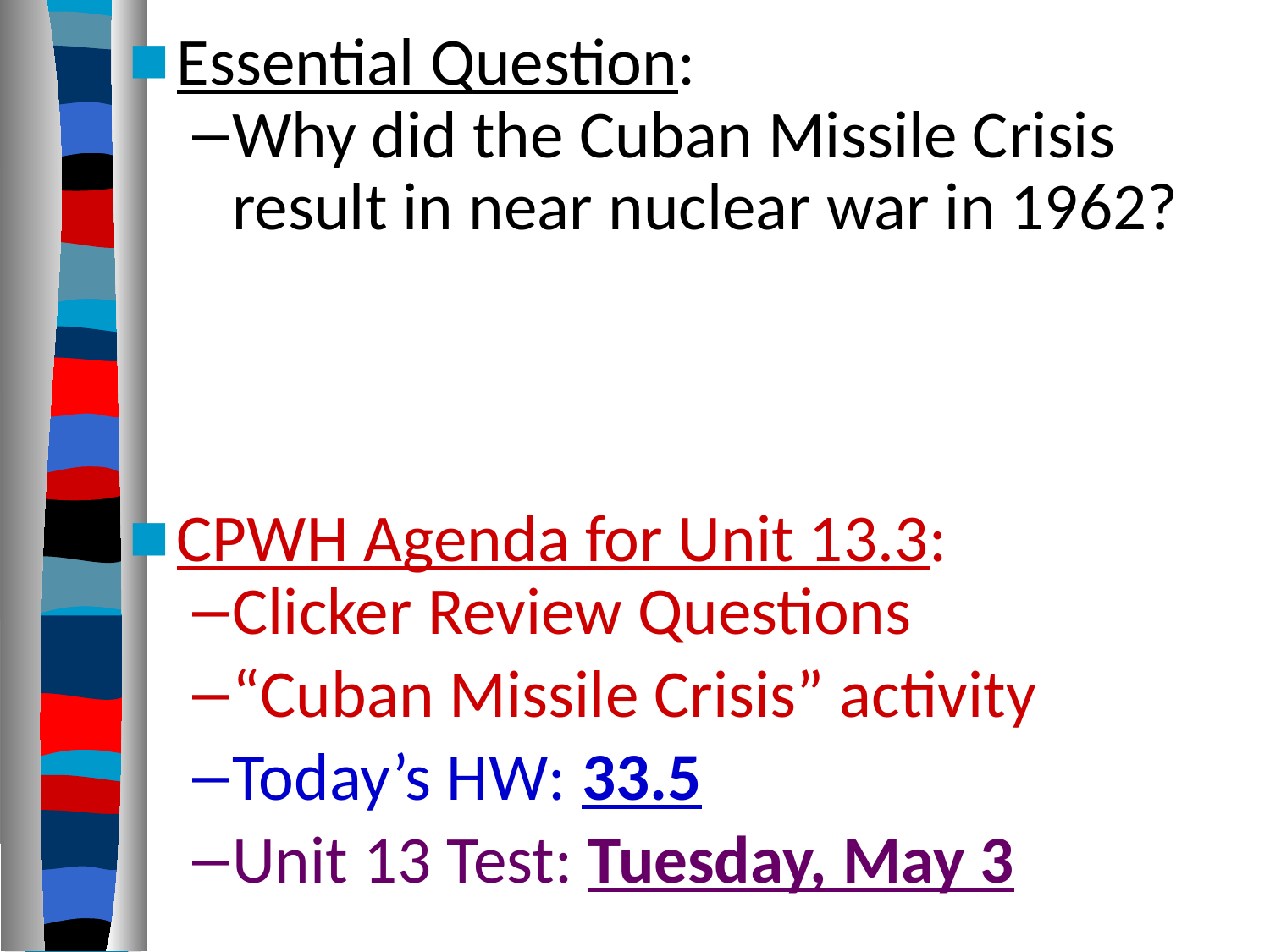

Essential Question:
Why did the Cuban Missile Crisis result in near nuclear war in 1962?

CPWH Agenda for Unit 13.3:
Clicker Review Questions
“Cuban Missile Crisis” activity
Today’s HW: 33.5
Unit 13 Test: Tuesday, May 3